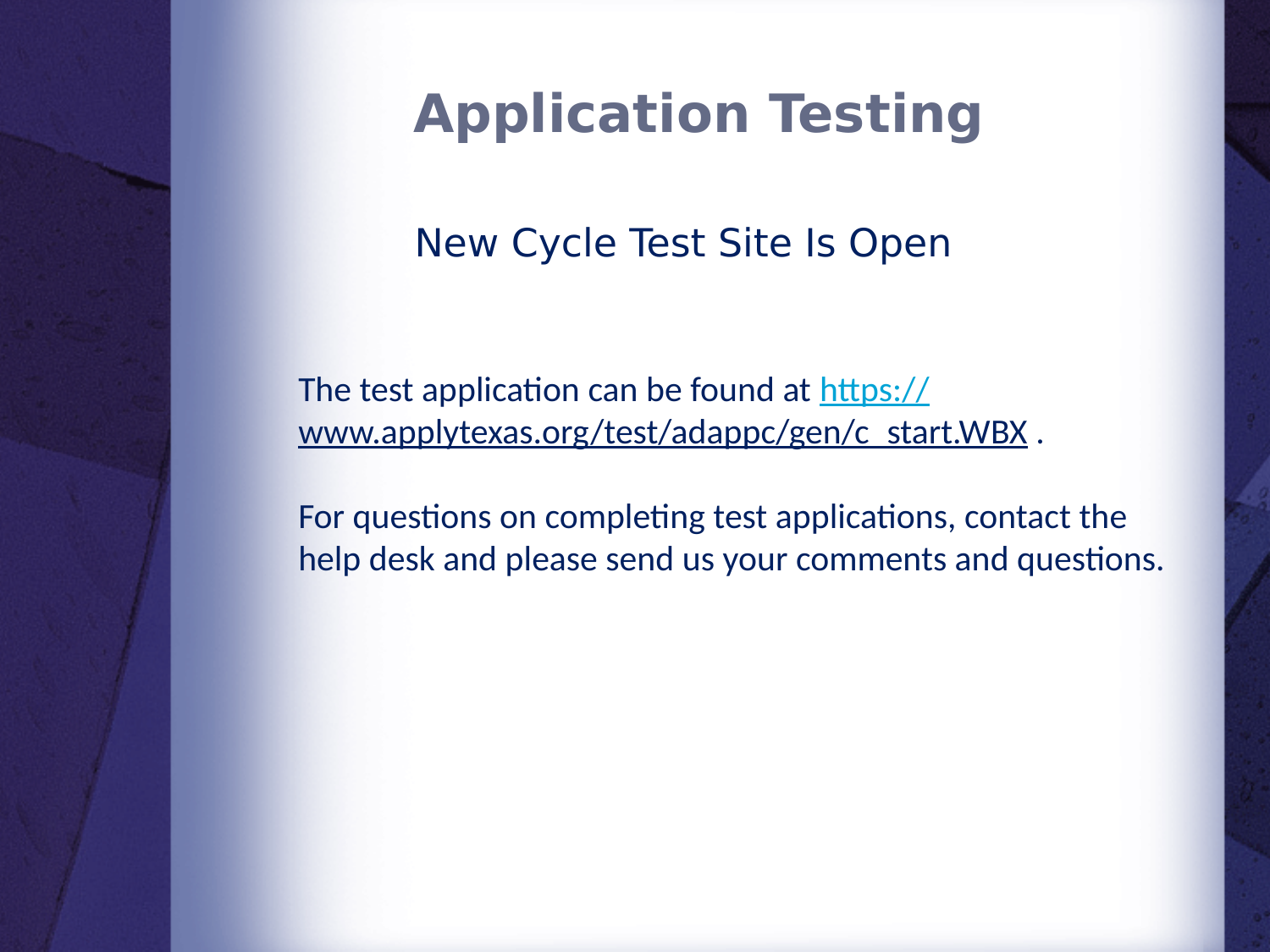

# Application Testing
New Cycle Test Site Is Open

The test application can be found at https://www.applytexas.org/test/adappc/gen/c_start.WBX .

For questions on completing test applications, contact the help desk and please send us your comments and questions.